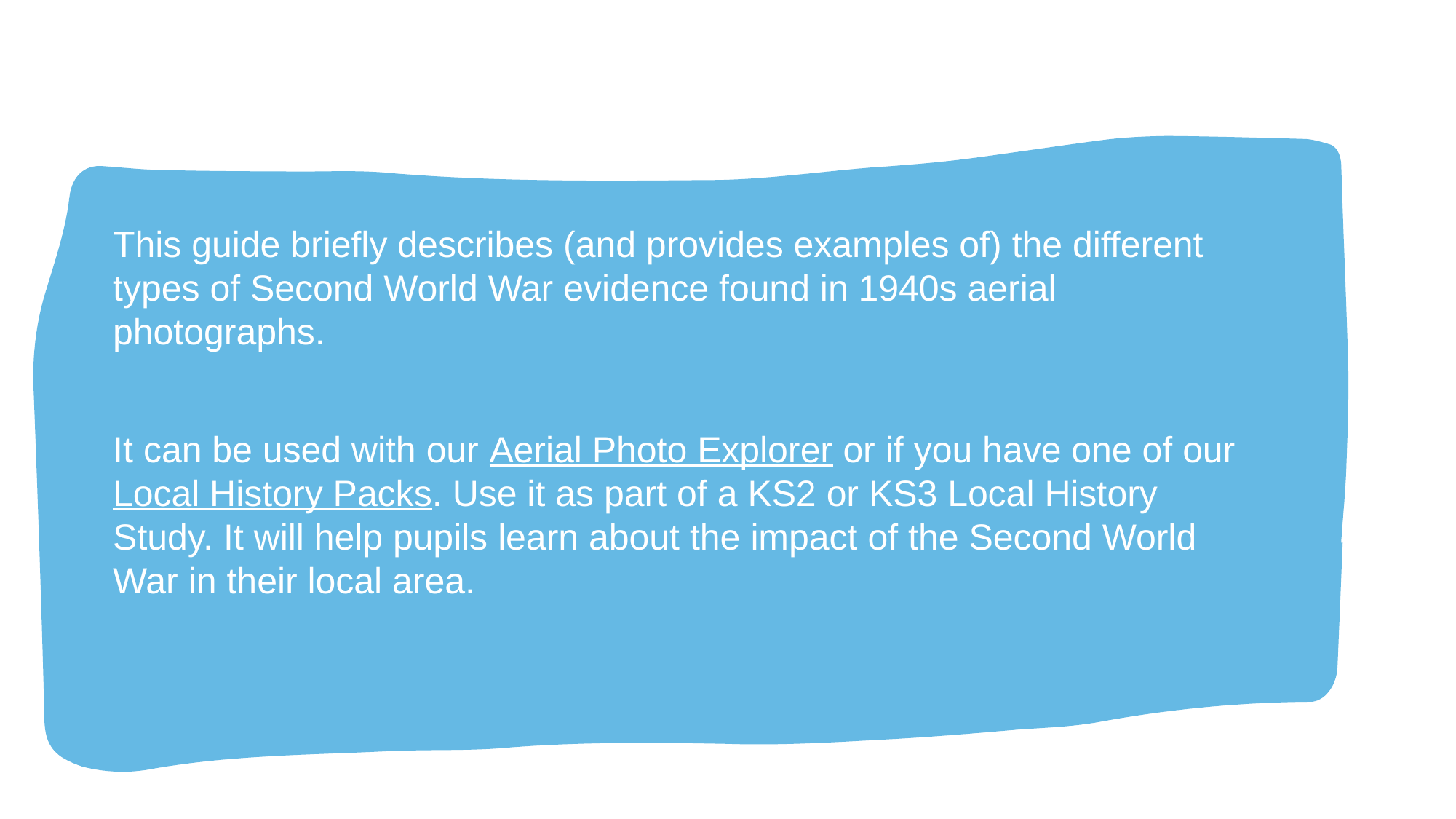

# How to use this PPT

This guide briefly describes (and provides examples of) the different types of Second World War evidence found in 1940s aerial photographs.

It can be used with our Aerial Photo Explorer or if you have one of our Local History Packs. Use it as part of a KS2 or KS3 Local History Study. It will help pupils learn about the impact of the Second World War in their local area.